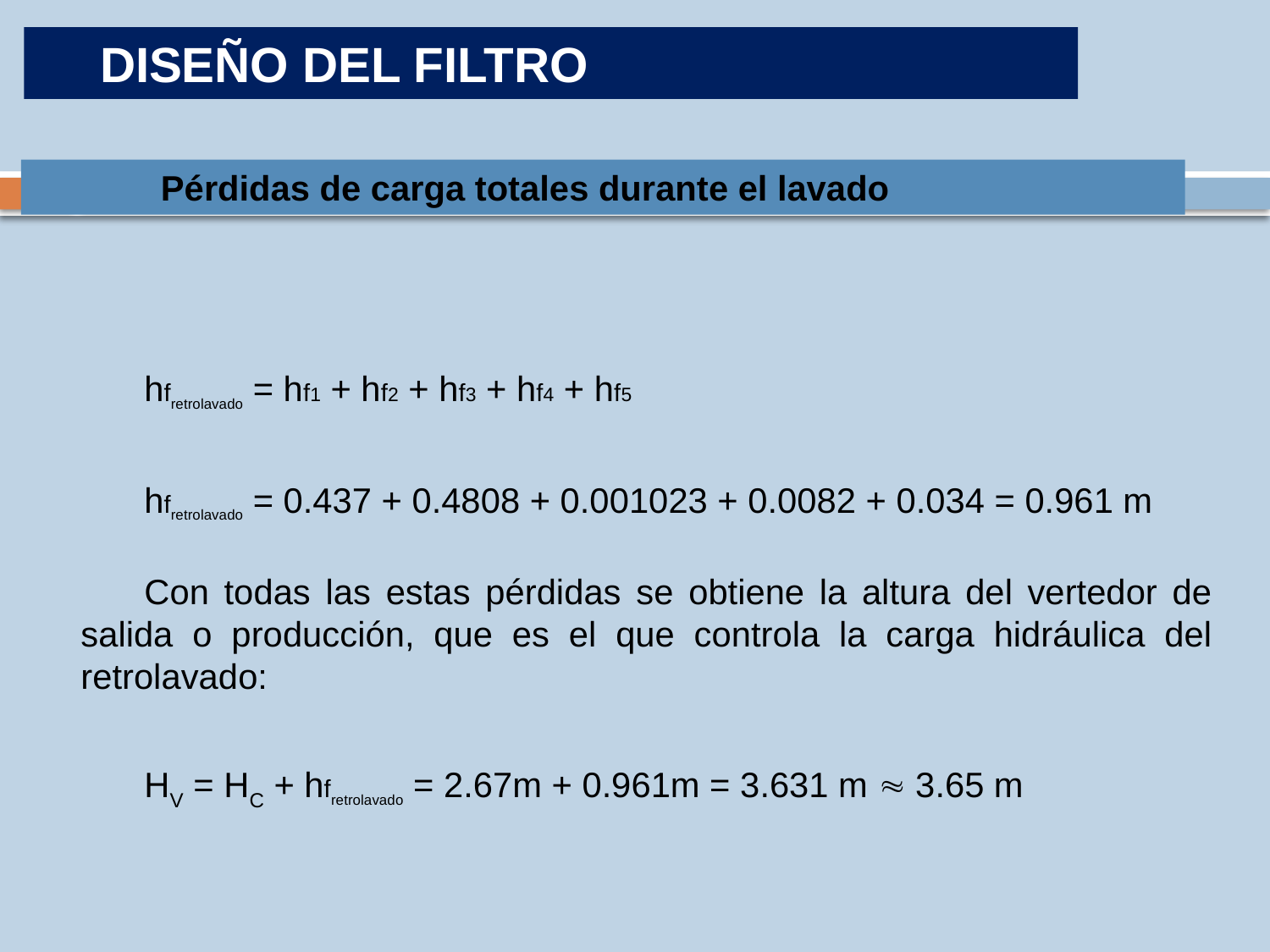

DISEÑO DEL FILTRO
Pérdidas de carga totales durante el lavado

hfretrolavado = hf1 + hf2 + hf3 + hf4 + hf5

hfretrolavado = 0.437 + 0.4808 + 0.001023 + 0.0082 + 0.034 = 0.961 m

Con todas las estas pérdidas se obtiene la altura del vertedor de salida o producción, que es el que controla la carga hidráulica del retrolavado:

HV = HC + hfretrolavado = 2.67m + 0.961m = 3.631 m ≈ 3.65 m